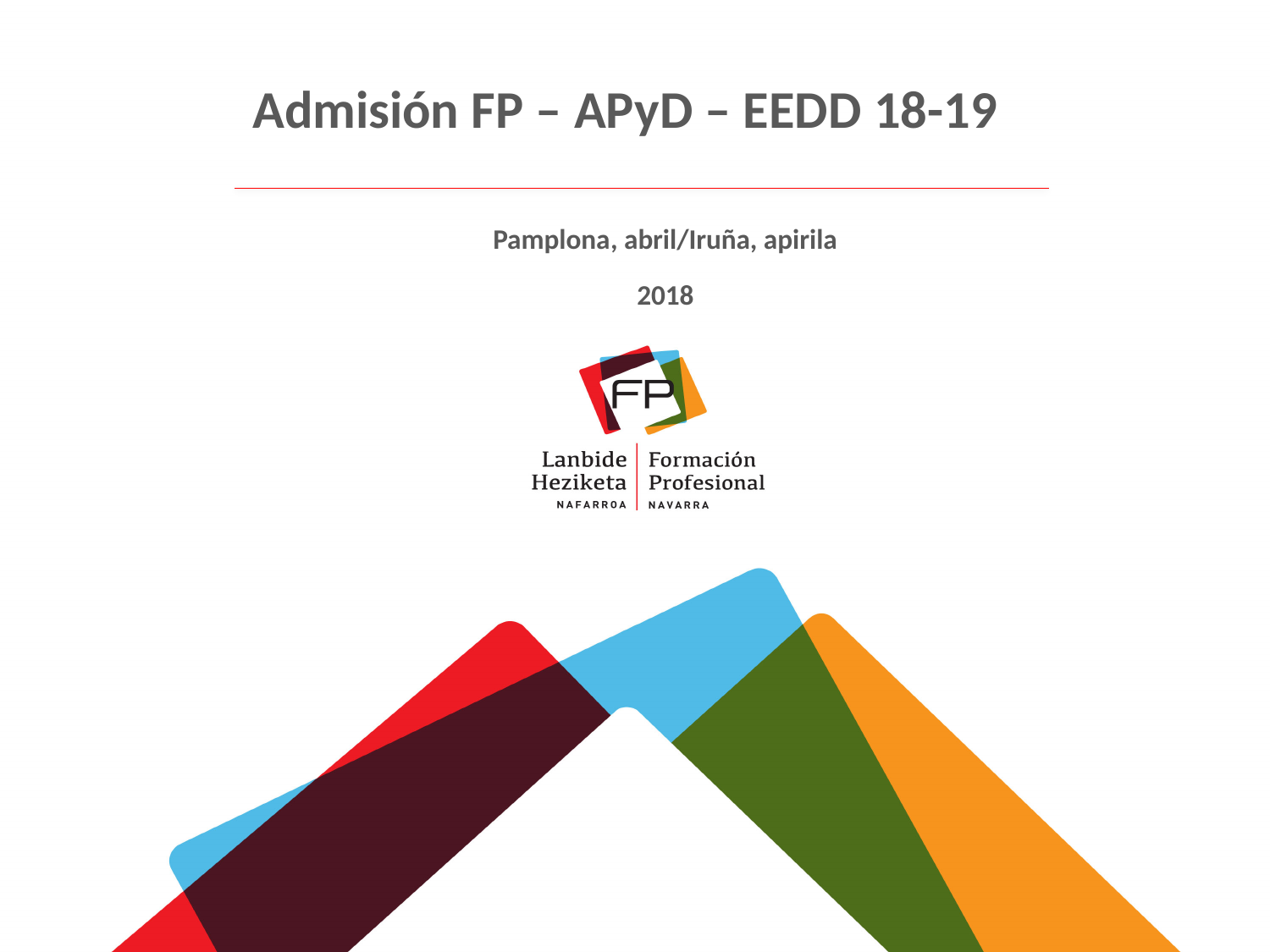

Admisión FP – APyD – EEDD 18-19
Pamplona, abril/Iruña, apirila
2018